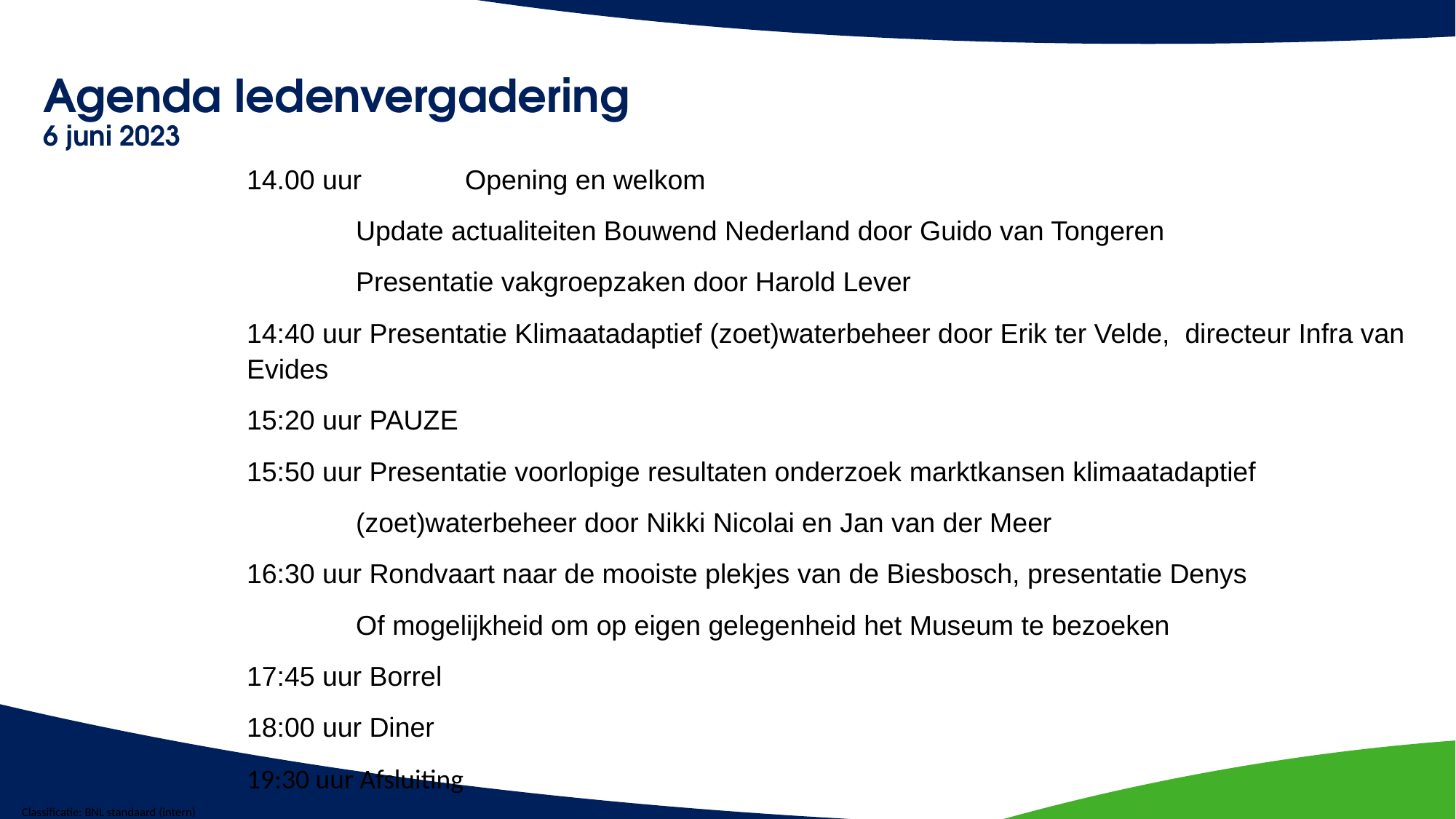

# Agenda ledenvergadering 6 juni 2023
14.00 uur 	Opening en welkom
	Update actualiteiten Bouwend Nederland door Guido van Tongeren
	Presentatie vakgroepzaken door Harold Lever
14:40 uur Presentatie Klimaatadaptief (zoet)waterbeheer door Erik ter Velde,  directeur Infra van Evides
15:20 uur PAUZE
15:50 uur Presentatie voorlopige resultaten onderzoek marktkansen klimaatadaptief
	(zoet)waterbeheer door Nikki Nicolai en Jan van der Meer
16:30 uur Rondvaart naar de mooiste plekjes van de Biesbosch, presentatie Denys
	Of mogelijkheid om op eigen gelegenheid het Museum te bezoeken
17:45 uur Borrel
18:00 uur Diner
19:30 uur Afsluiting